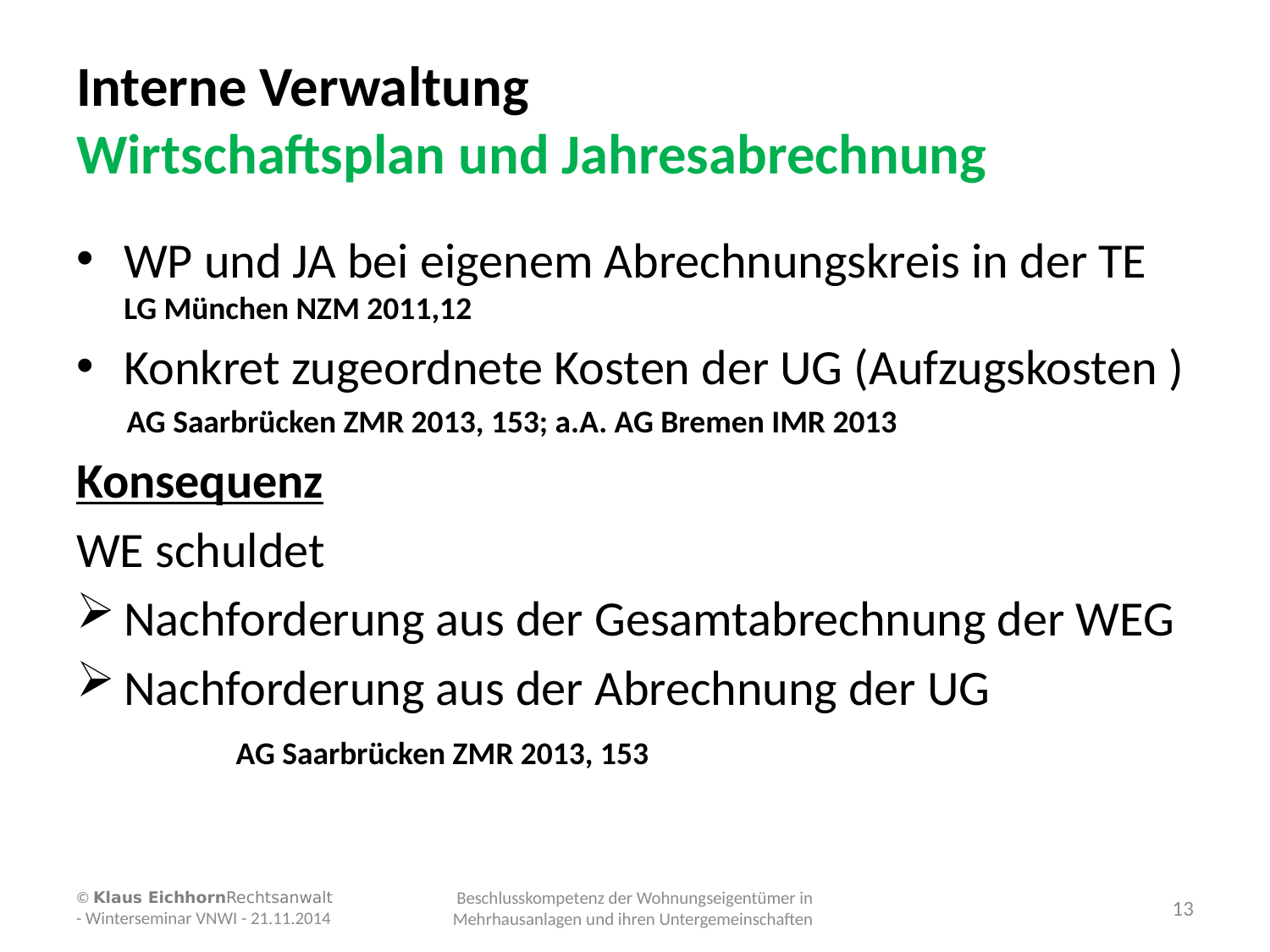

# Interne Verwaltung Wirtschaftsplan und Jahresabrechnung
WP und JA bei eigenem Abrechnungskreis in der TE     LG München NZM 2011,12
Konkret zugeordnete Kosten der UG (Aufzugskosten )
       AG Saarbrücken ZMR 2013, 153; a.A. AG Bremen IMR 2013
Konsequenz
WE schuldet
Nachforderung aus der Gesamtabrechnung der WEG
Nachforderung aus der Abrechnung der UG                             AG Saarbrücken ZMR 2013, 153
© Klaus EichhornRechtsanwalt
- Winterseminar VNWI - 21.11.2014
Beschlusskompetenz der Wohnungseigentümer in Mehrhausanlagen und ihren Untergemeinschaften
13